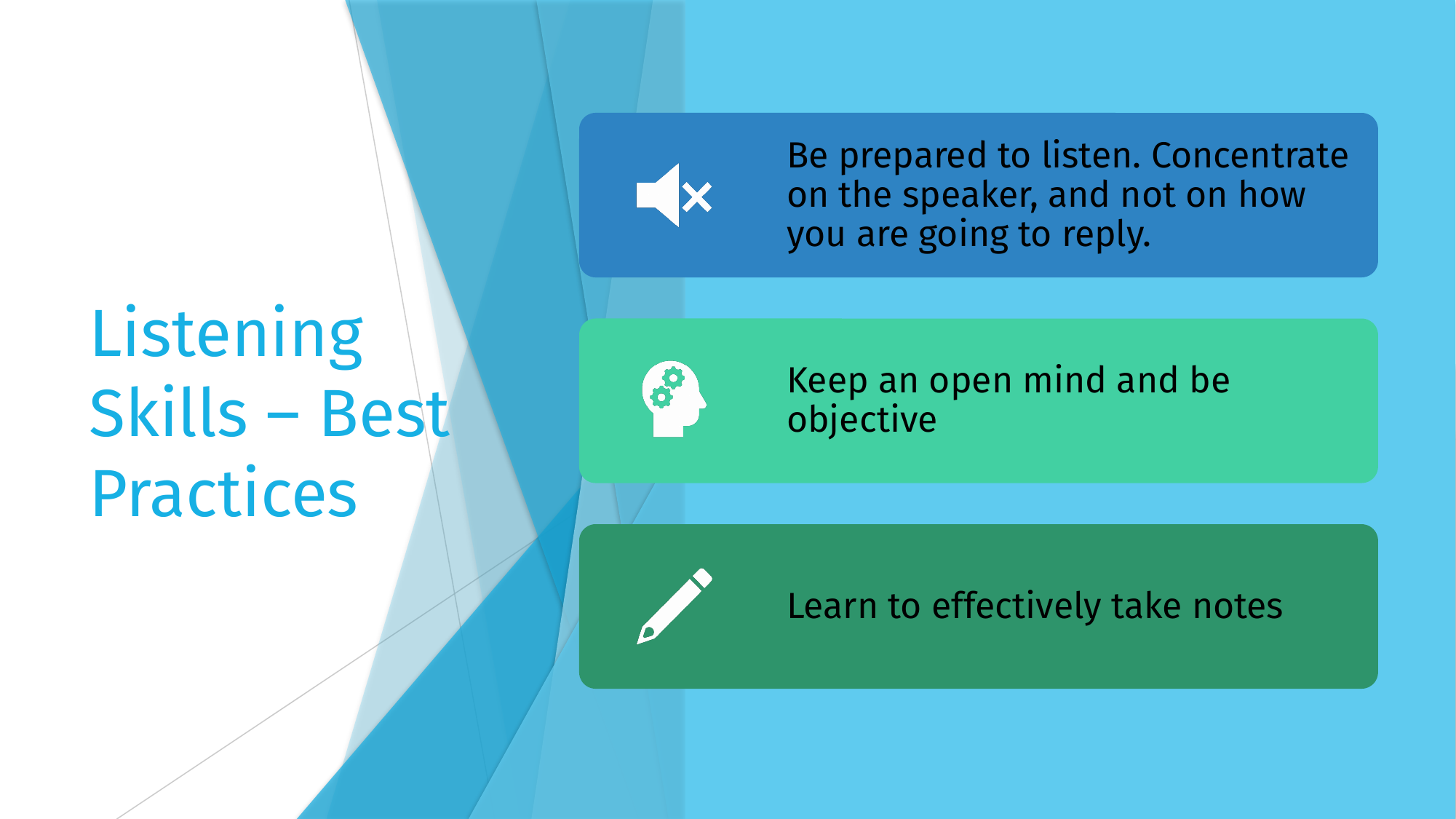

Be prepared to listen. Concentrate on the speaker, and not on how you are going to reply.
Keep an open mind and be objective
Learn to effectively take notes
# Listening Skills – Best Practices